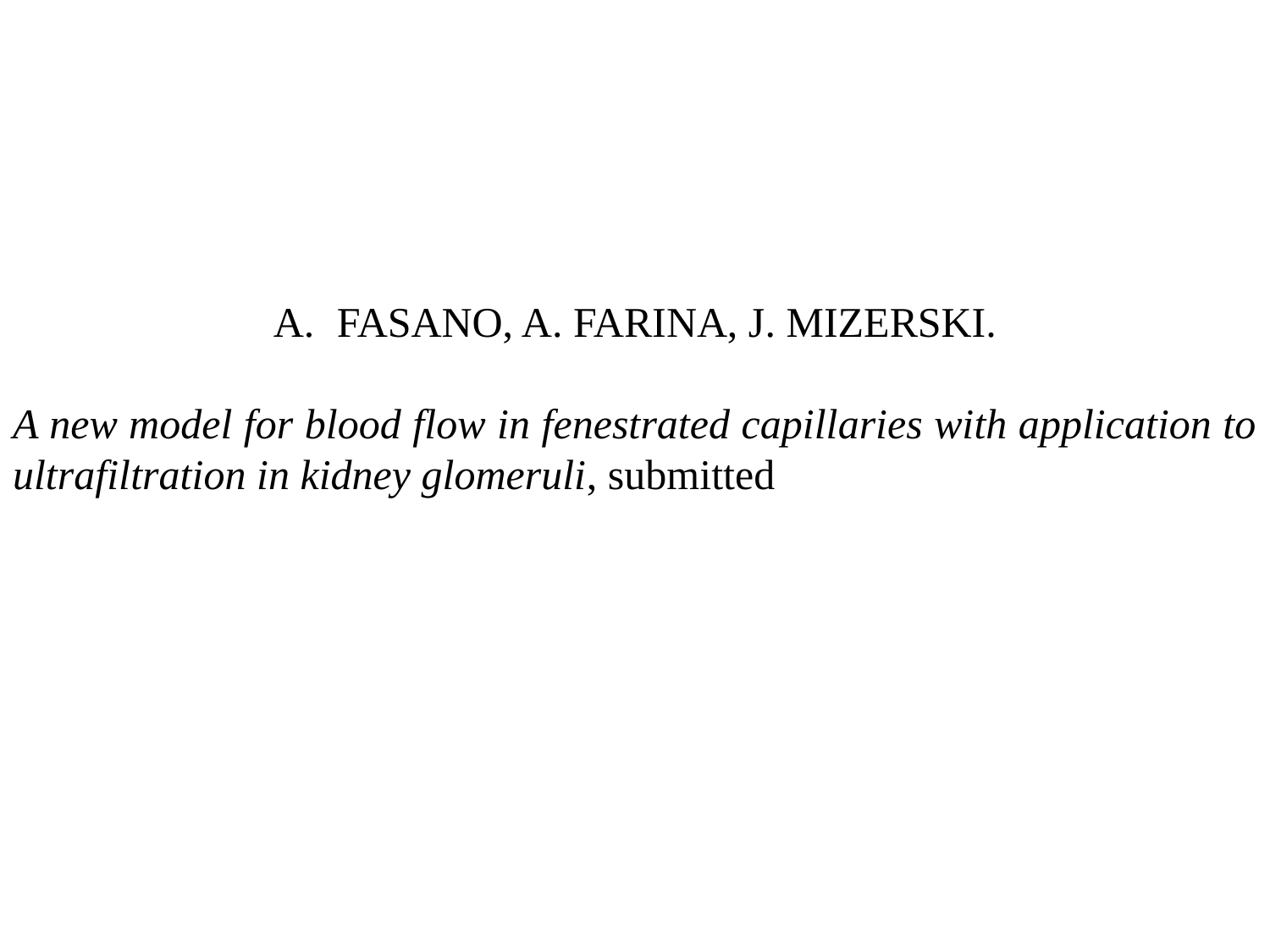

FASANO, A. FARINA, J. MIZERSKI.

A new model for blood flow in fenestrated capillaries with application to ultrafiltration in kidney glomeruli, submitted